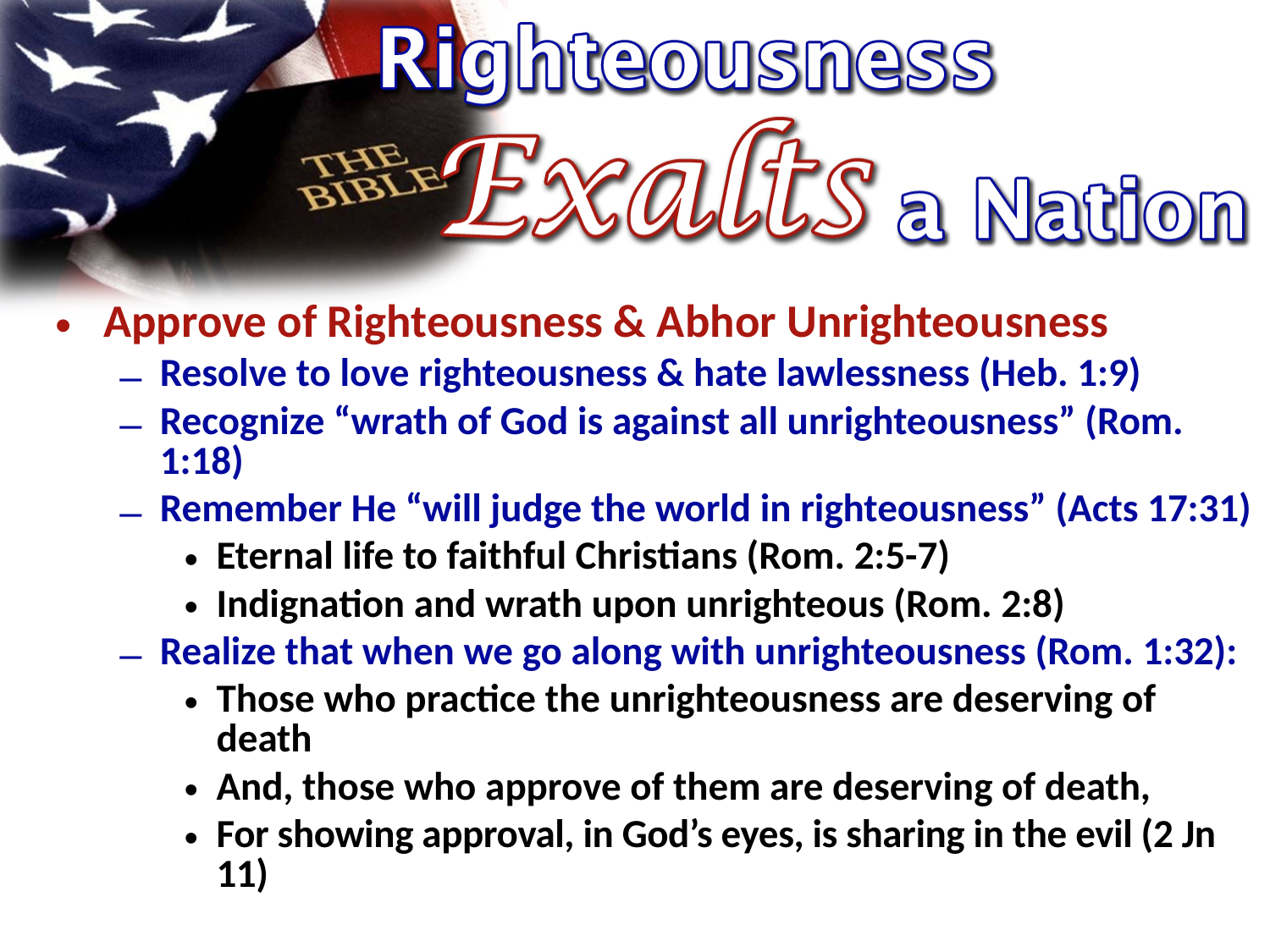

Approve of Righteousness & Abhor Unrighteousness
Resolve to love righteousness & hate lawlessness (Heb. 1:9)
Recognize “wrath of God is against all unrighteousness” (Rom. 1:18)
Remember He “will judge the world in righteousness” (Acts 17:31)
Eternal life to faithful Christians (Rom. 2:5-7)
Indignation and wrath upon unrighteous (Rom. 2:8)
Realize that when we go along with unrighteousness (Rom. 1:32):
Those who practice the unrighteousness are deserving of death
And, those who approve of them are deserving of death,
For showing approval, in God’s eyes, is sharing in the evil (2 Jn 11)